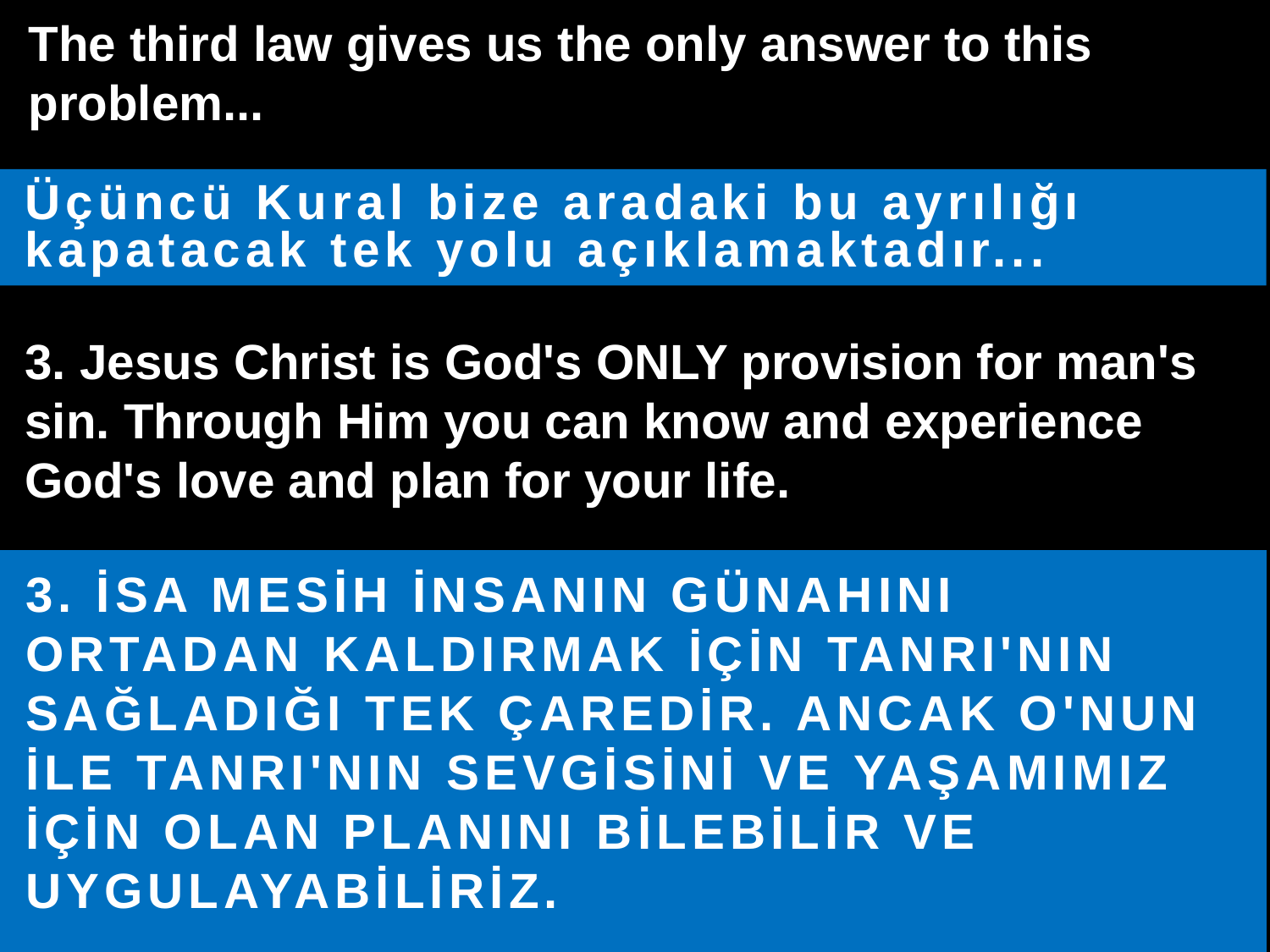

The third law gives us the only answer to this problem...
Üçüncü Kural bize aradaki bu ayrılığı kapatacak tek yolu açıklamaktadır...
3. Jesus Christ is God's ONLY provision for man's sin. Through Him you can know and experience God's love and plan for your life.
3. İSA MESİH İNSANIN GÜNAHINI ORTADAN KALDIRMAK İÇİN TANRI'NIN SAĞLADIĞI TEK ÇAREDİR. ANCAK O'NUN İLE TANRI'NIN SEVGİSİNİ VE YAŞAMIMIZ İÇİN OLAN PLANINI BİLEBİLİR VE UYGULAYABİLİRİZ.